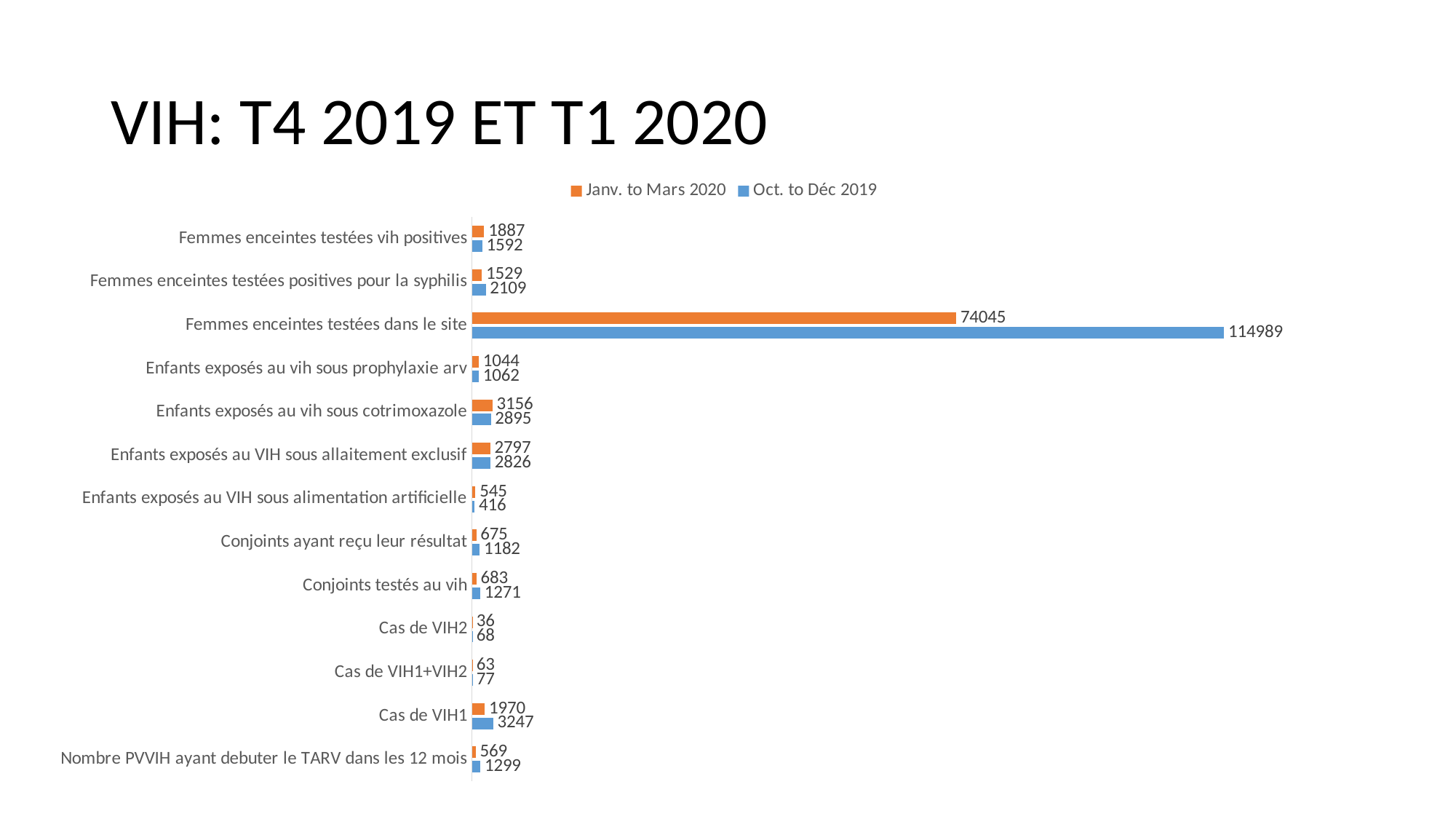

# VIH: T4 2019 ET T1 2020

### Chart

| Category | Oct. to Déc 2019 | Janv. to Mars 2020 |
|---|---|---|
| Nombre PVVIH ayant debuter le TARV dans les 12 mois | 1299.0 | 569.0 |
|  Cas de VIH1 | 3247.0 | 1970.0 |
|  Cas de VIH1+VIH2 | 77.0 | 63.0 |
|  Cas de VIH2 | 68.0 | 36.0 |
|  Conjoints testés au vih | 1271.0 | 683.0 |
|  Conjoints ayant reçu leur résultat | 1182.0 | 675.0 |
|  Enfants exposés au VIH sous alimentation artificielle | 416.0 | 545.0 |
|  Enfants exposés au VIH sous allaitement exclusif | 2826.0 | 2797.0 |
|  Enfants exposés au vih sous cotrimoxazole | 2895.0 | 3156.0 |
|  Enfants exposés au vih sous prophylaxie arv | 1062.0 | 1044.0 |
|  Femmes enceintes testées dans le site | 114989.0 | 74045.0 |
|  Femmes enceintes testées positives pour la syphilis | 2109.0 | 1529.0 |
|  Femmes enceintes testées vih positives | 1592.0 | 1887.0 |